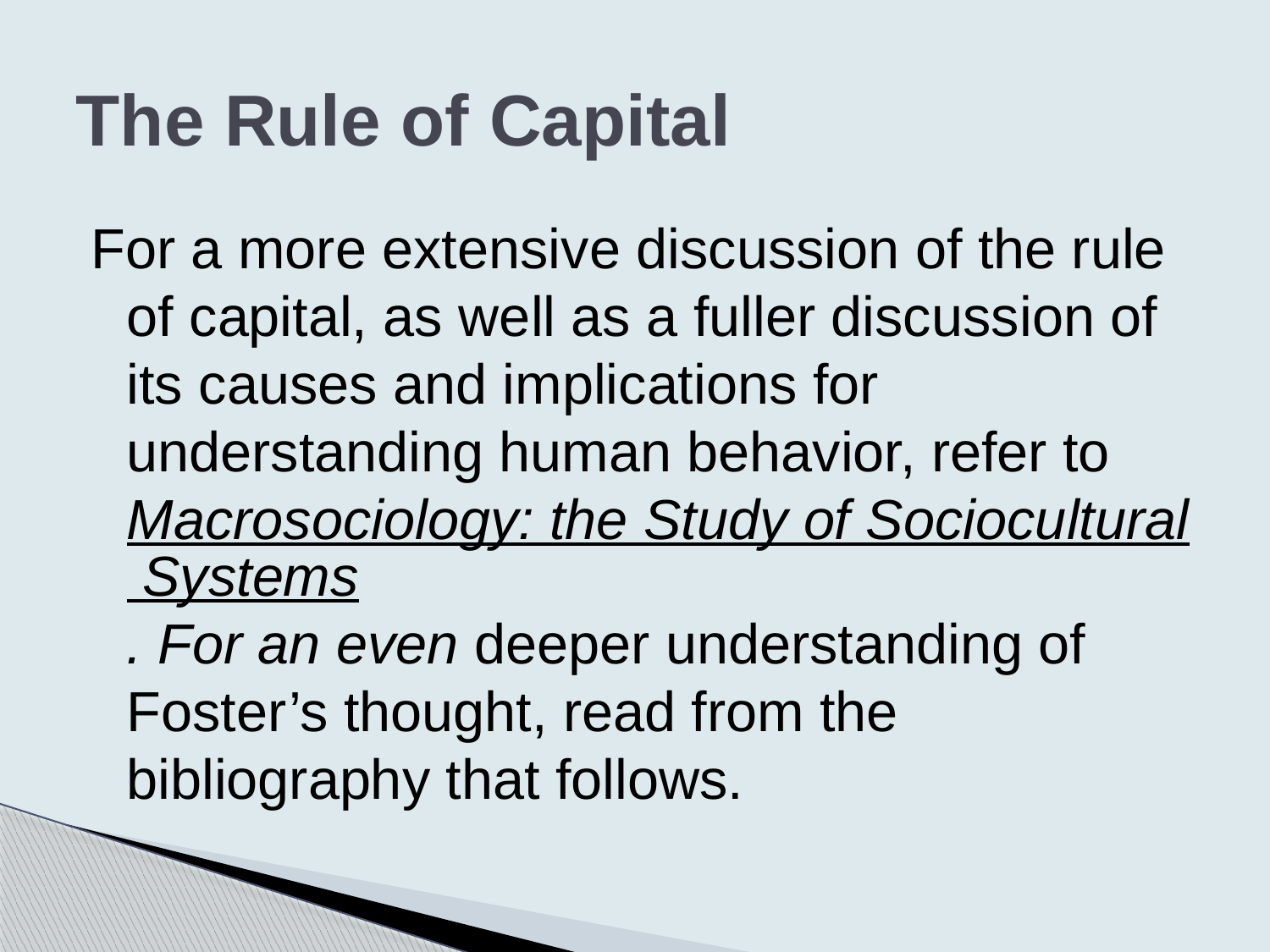

# The Rule of Capital
For a more extensive discussion of the rule of capital, as well as a fuller discussion of its causes and implications for understanding human behavior, refer to Macrosociology: the Study of Sociocultural Systems. For an even deeper understanding of Foster’s thought, read from the bibliography that follows.